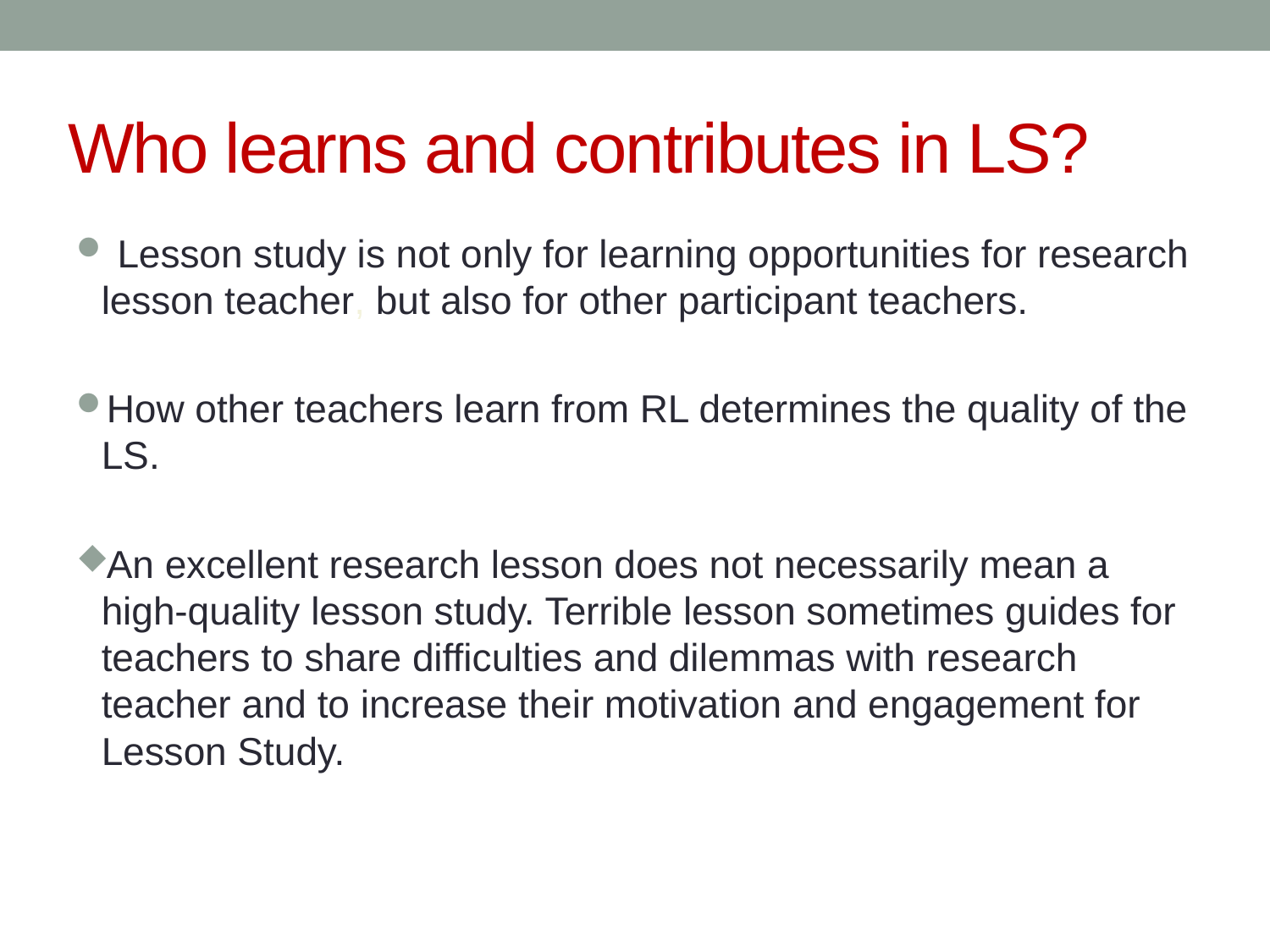

# Who learns and contributes in LS?
 Lesson study is not only for learning opportunities for research lesson teacher, but also for other participant teachers.

How other teachers learn from RL determines the quality of the LS.

An excellent research lesson does not necessarily mean a high-quality lesson study. Terrible lesson sometimes guides for teachers to share difficulties and dilemmas with research teacher and to increase their motivation and engagement for Lesson Study.